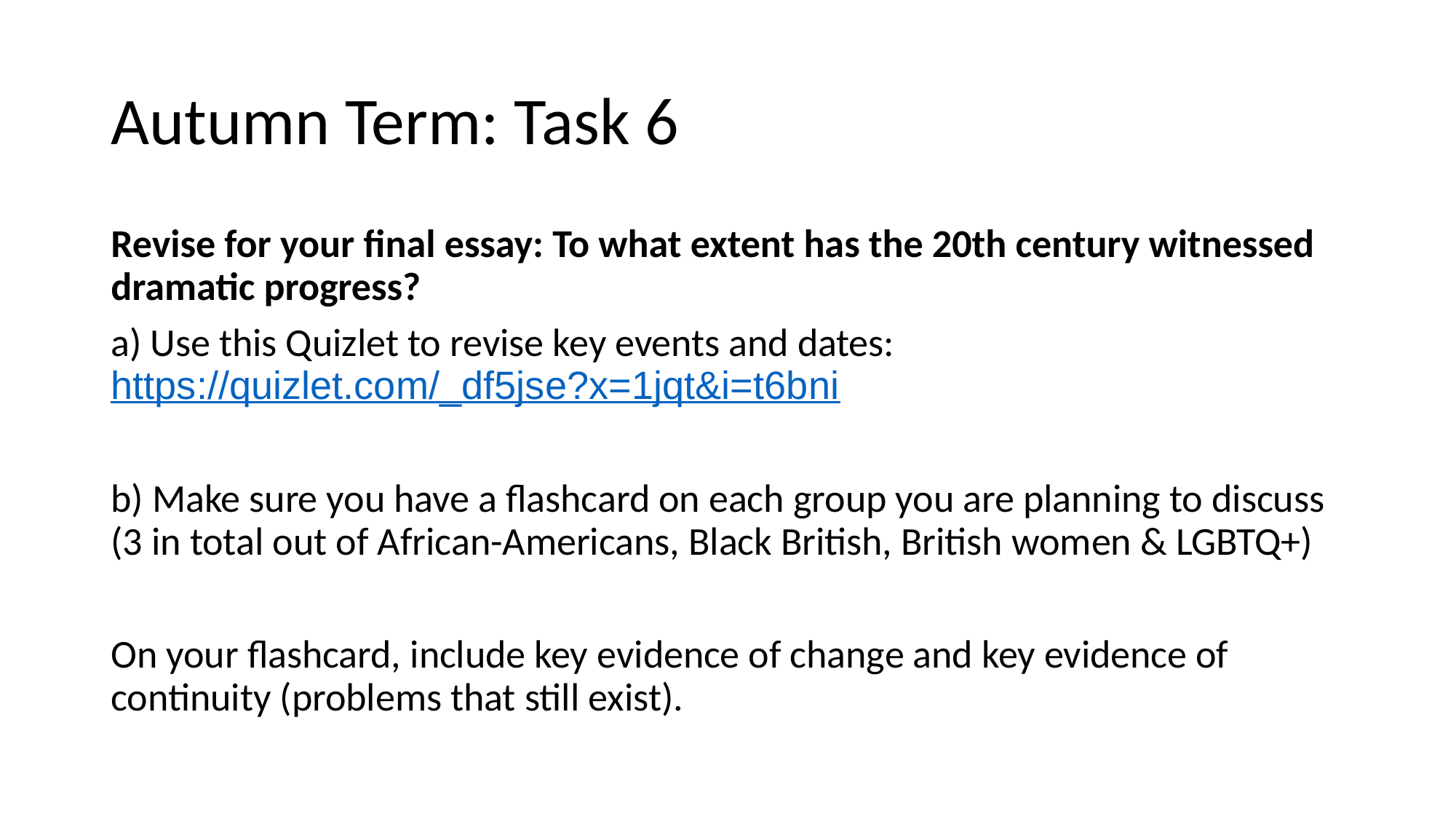

# Autumn Term: Task 6
Revise for your final essay: To what extent has the 20th century witnessed dramatic progress?
a) Use this Quizlet to revise key events and dates: https://quizlet.com/_df5jse?x=1jqt&i=t6bni

b) Make sure you have a flashcard on each group you are planning to discuss (3 in total out of African-Americans, Black British, British women & LGBTQ+)

On your flashcard, include key evidence of change and key evidence of continuity (problems that still exist).